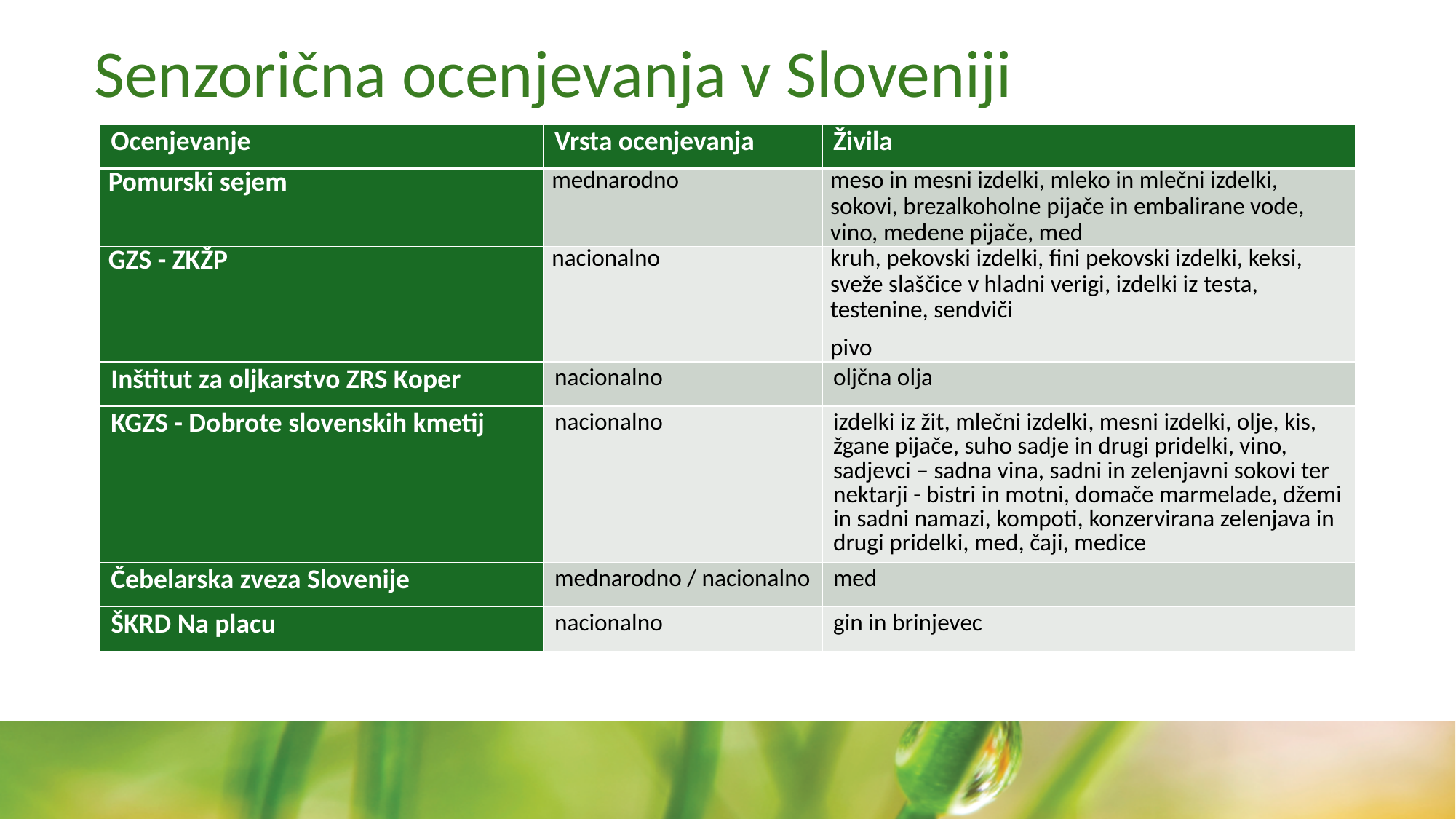

# Senzorična ocenjevanja v Sloveniji
| Ocenjevanje | Vrsta ocenjevanja | Živila |
| --- | --- | --- |
| Pomurski sejem | mednarodno | meso in mesni izdelki, mleko in mlečni izdelki, sokovi, brezalkoholne pijače in embalirane vode, vino, medene pijače, med |
| GZS - ZKŽP | nacionalno | kruh, pekovski izdelki, fini pekovski izdelki, keksi, sveže slaščice v hladni verigi, izdelki iz testa, testenine, sendviči pivo |
| Inštitut za oljkarstvo ZRS Koper | nacionalno | oljčna olja |
| KGZS - Dobrote slovenskih kmetij | nacionalno | izdelki iz žit, mlečni izdelki, mesni izdelki, olje, kis, žgane pijače, suho sadje in drugi pridelki, vino, sadjevci – sadna vina, sadni in zelenjavni sokovi ter nektarji - bistri in motni, domače marmelade, džemi in sadni namazi, kompoti, konzervirana zelenjava in drugi pridelki, med, čaji, medice |
| Čebelarska zveza Slovenije | mednarodno / nacionalno | med |
| ŠKRD Na placu | nacionalno | gin in brinjevec |